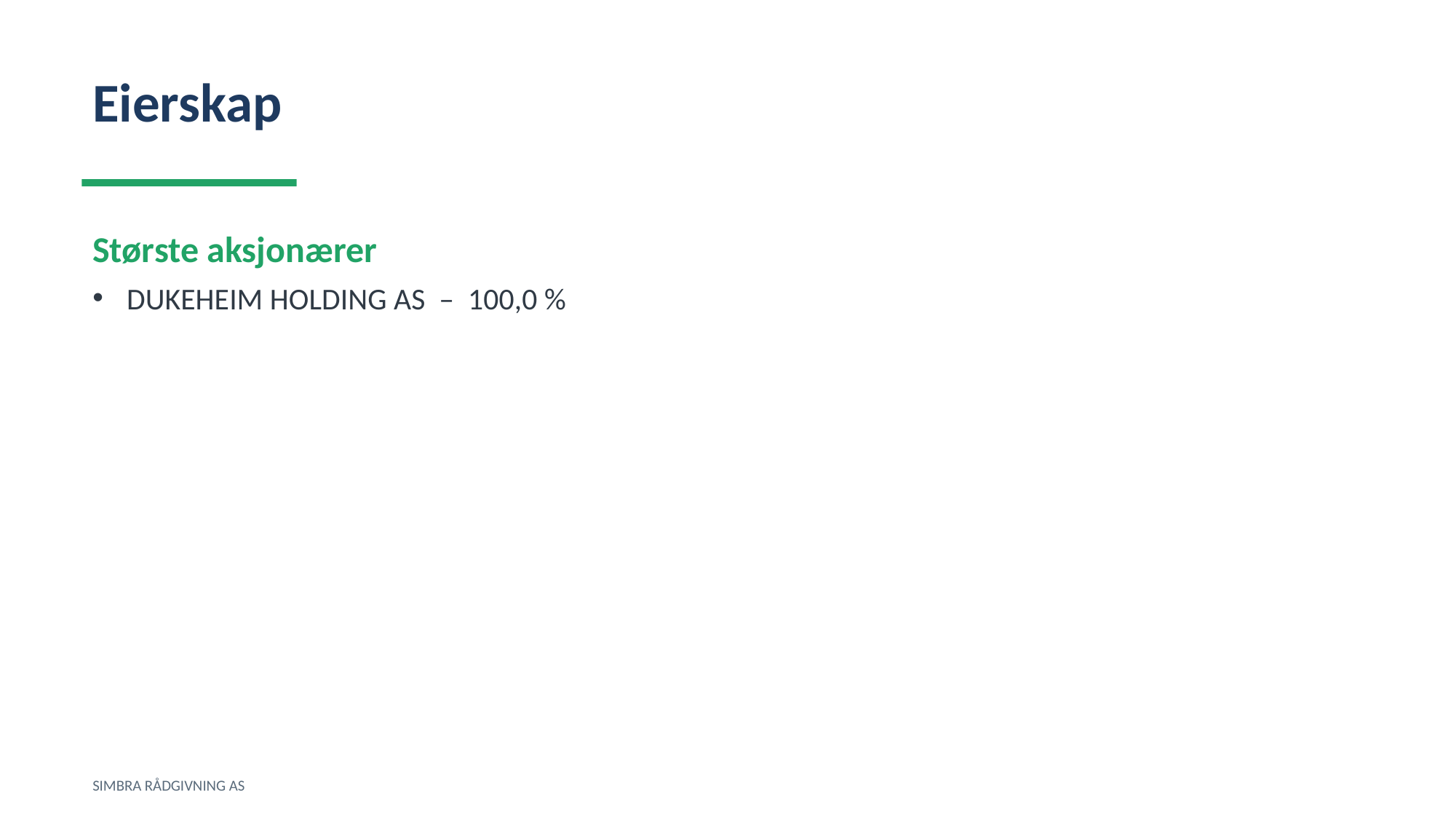

Eierskap

Største aksjonærer
DUKEHEIM HOLDING AS  –  100,0 %
SIMBRA RÅDGIVNING AS